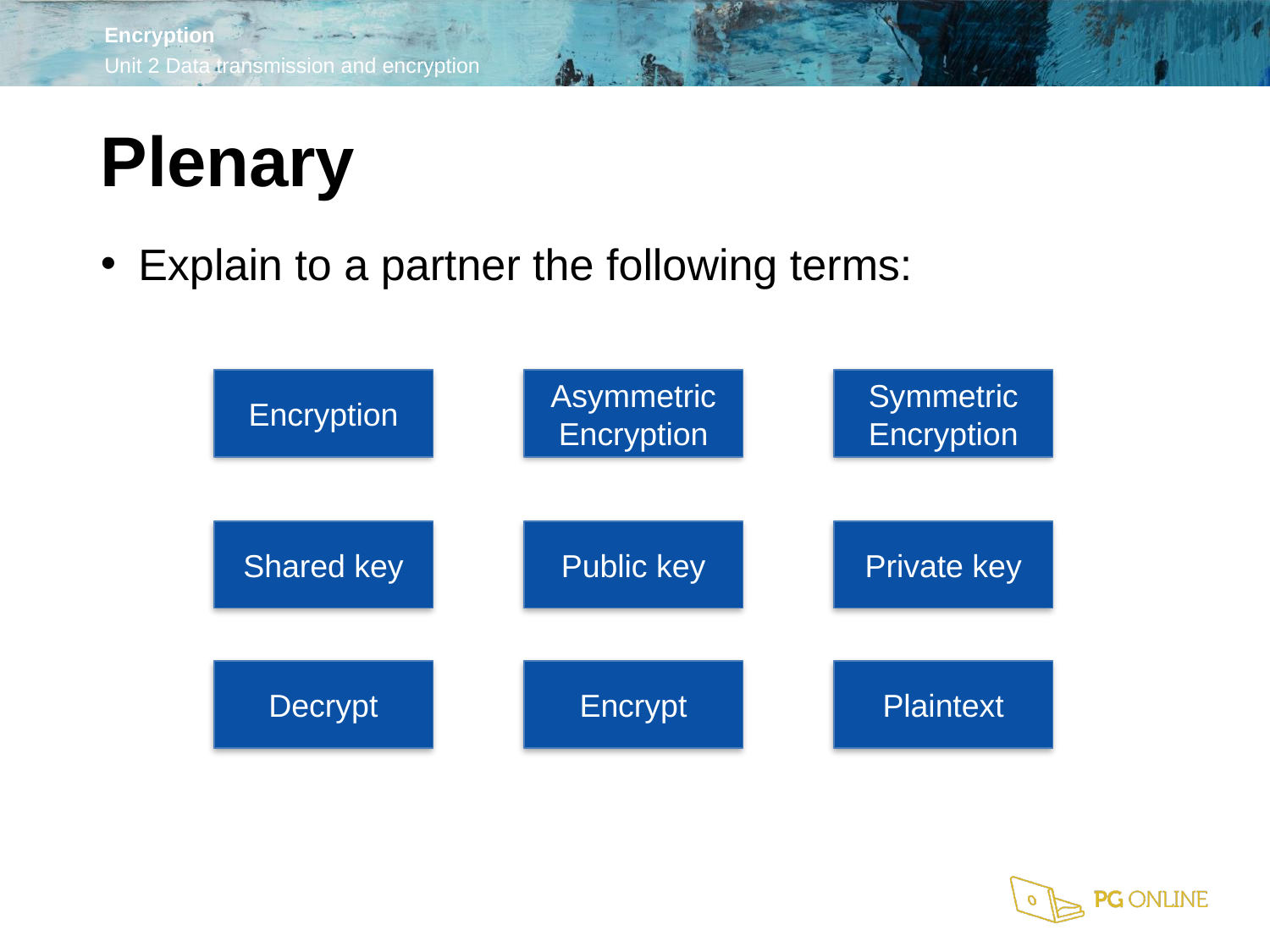

Plenary
Explain to a partner the following terms:
Encryption
Asymmetric
Encryption
Symmetric Encryption
Shared key
Public key
Private key
Decrypt
Encrypt
Plaintext